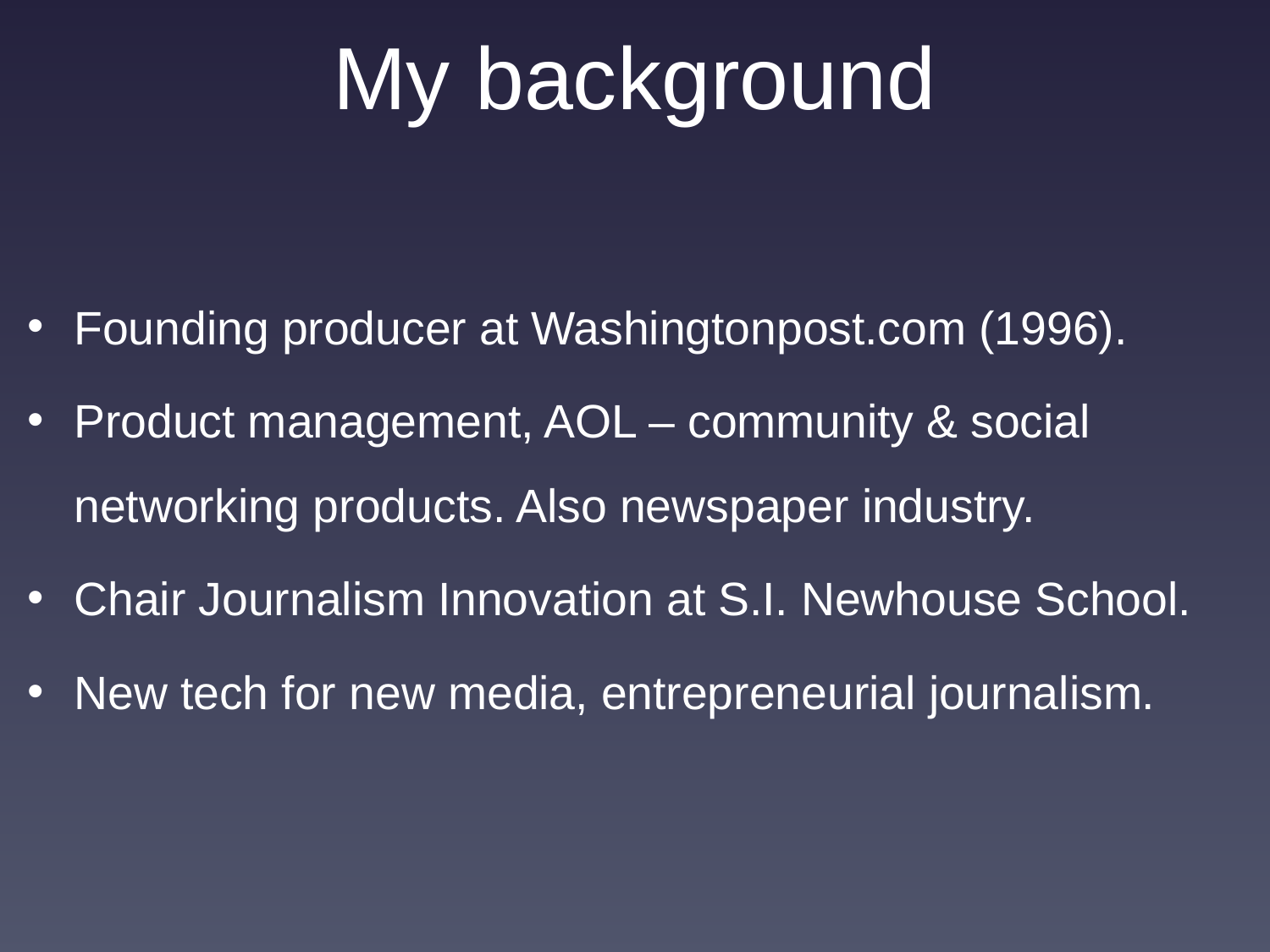

# My background
Founding producer at Washingtonpost.com (1996).
Product management, AOL – community & social networking products. Also newspaper industry.
Chair Journalism Innovation at S.I. Newhouse School.
New tech for new media, entrepreneurial journalism.